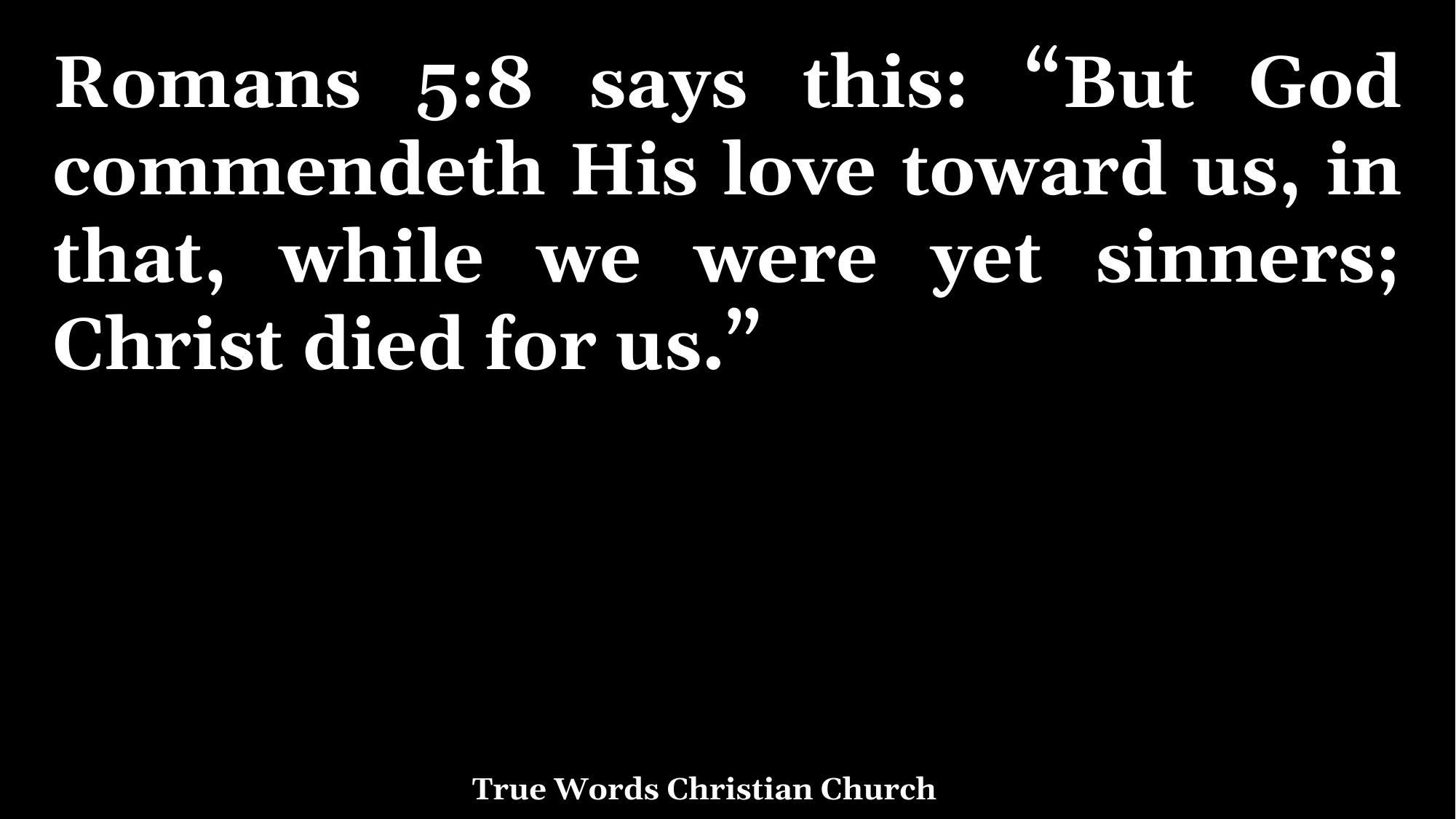

Romans 5:8 says this: “But God commendeth His love toward us, in that, while we were yet sinners; Christ died for us.”
True Words Christian Church